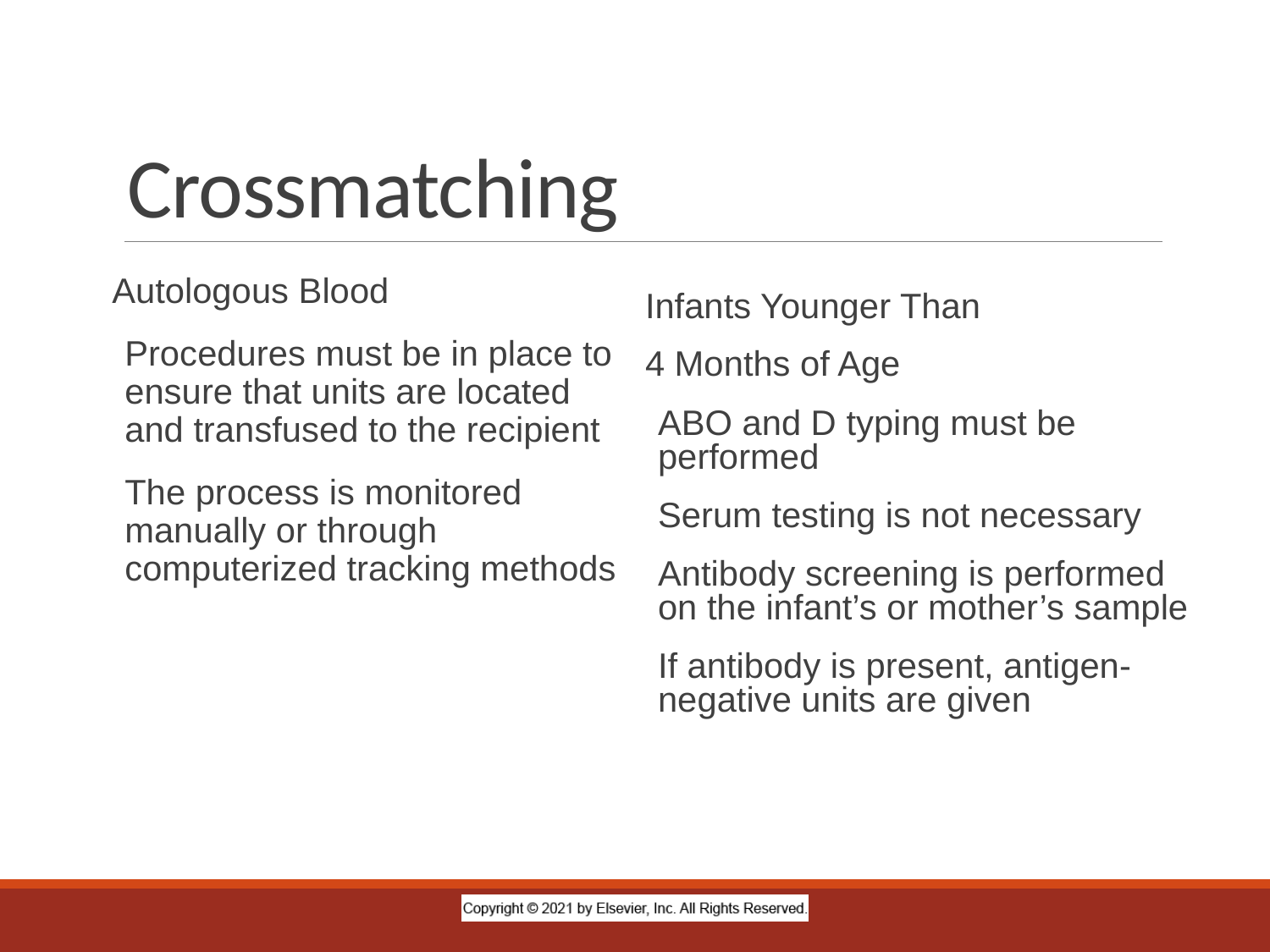

# Crossmatching
Autologous Blood
Procedures must be in place to ensure that units are located and transfused to the recipient
The process is monitored manually or through computerized tracking methods
Infants Younger Than
4 Months of Age
ABO and D typing must be performed
Serum testing is not necessary
Antibody screening is performed on the infant’s or mother’s sample
If antibody is present, antigen-negative units are given